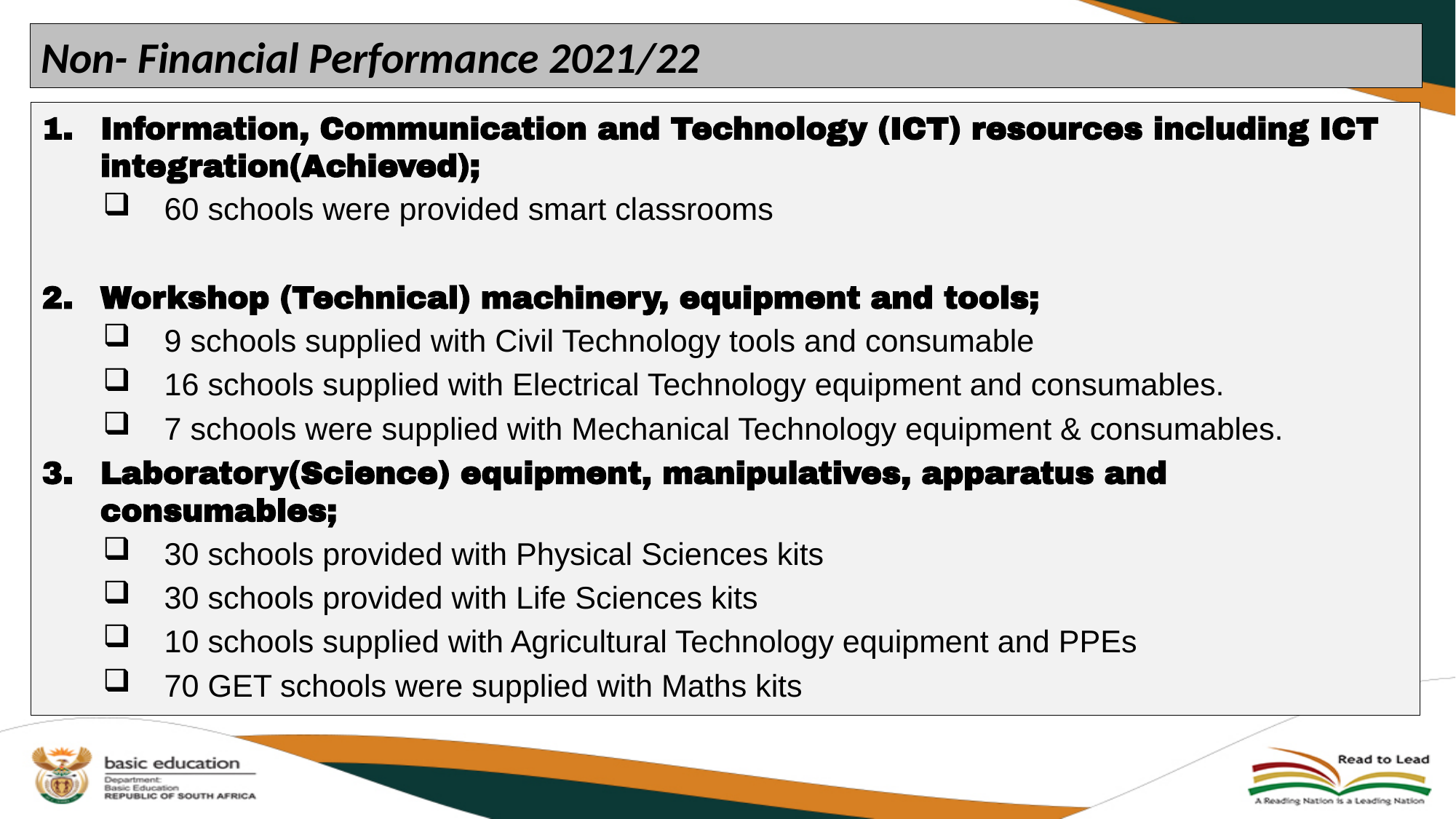

# Non- Financial Performance 2021/22
Information, Communication and Technology (ICT) resources including ICT integration(Achieved);
60 schools were provided smart classrooms

Workshop (Technical) machinery, equipment and tools;
9 schools supplied with Civil Technology tools and consumable
16 schools supplied with Electrical Technology equipment and consumables.
7 schools were supplied with Mechanical Technology equipment & consumables.
Laboratory(Science) equipment, manipulatives, apparatus and consumables;
30 schools provided with Physical Sciences kits
30 schools provided with Life Sciences kits
10 schools supplied with Agricultural Technology equipment and PPEs
70 GET schools were supplied with Maths kits